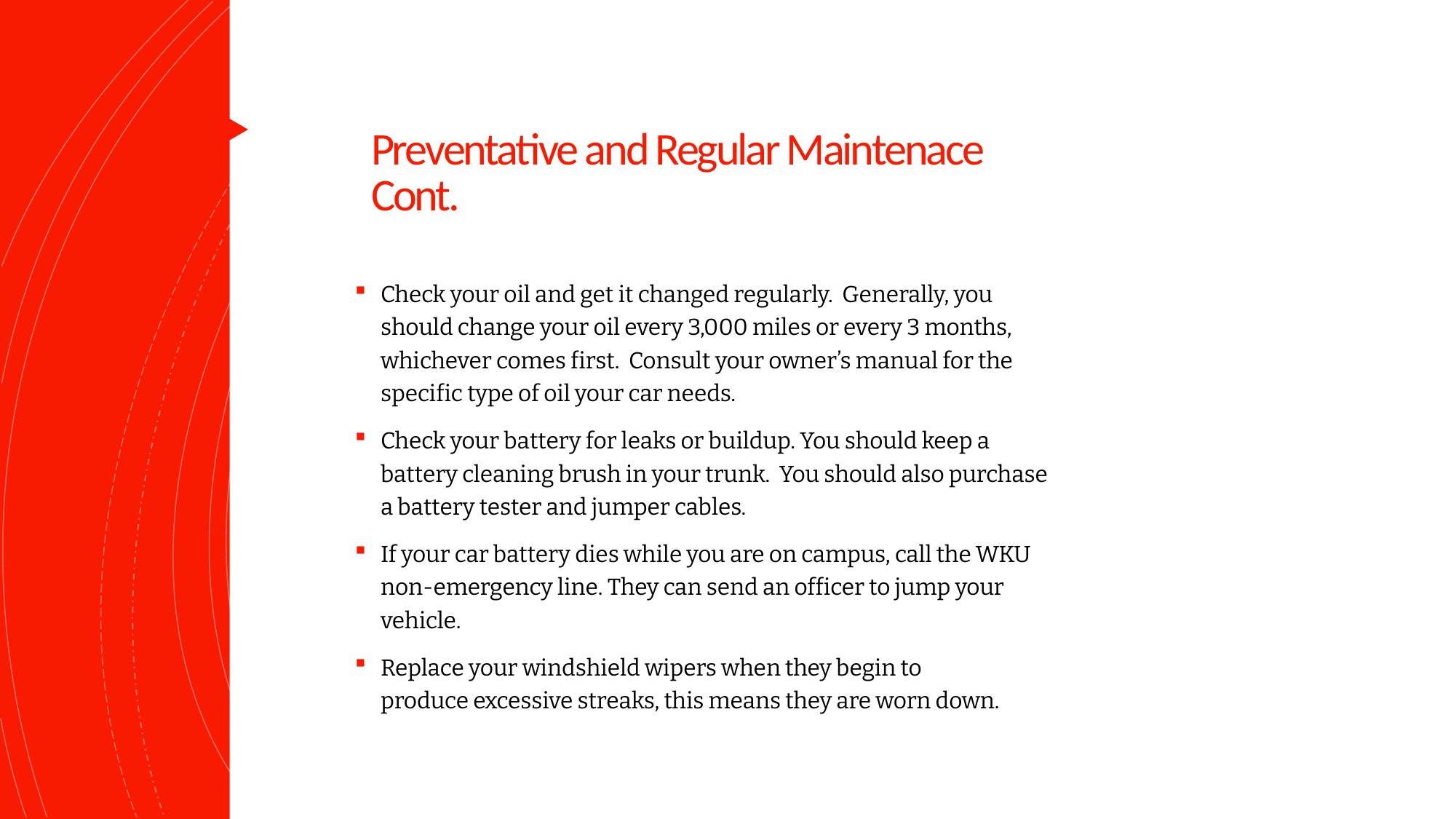

# Preventative and Regular Maintenace Cont.

Check your oil and get it changed regularly.  Generally, you should change your oil every 3,000 miles or every 3 months, whichever comes first.  Consult your owner’s manual for the specific type of oil your car needs.
Check your battery for leaks or buildup. You should keep a battery cleaning brush in your trunk.  You should also purchase a battery tester and jumper cables.
If your car battery dies while you are on campus, call the WKU non-emergency line. They can send an officer to jump your vehicle.
Replace your windshield wipers when they begin to produce excessive streaks, this means they are worn down.